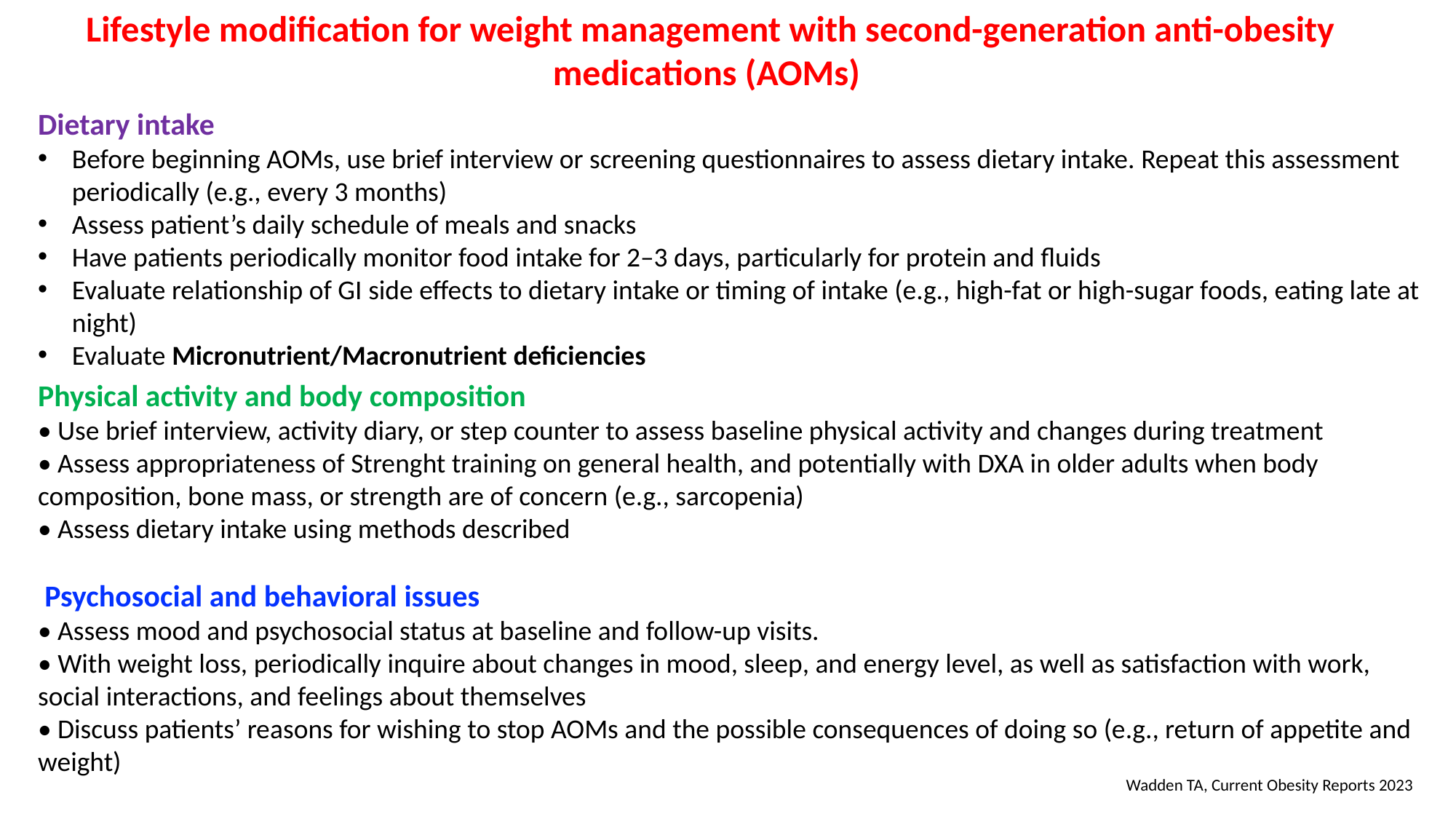

Lifestyle modification for weight management with second-generation anti-obesity medications (AOMs)
Dietary intake
Before beginning AOMs, use brief interview or screening questionnaires to assess dietary intake. Repeat this assessment periodically (e.g., every 3 months)
Assess patient’s daily schedule of meals and snacks
Have patients periodically monitor food intake for 2–3 days, particularly for protein and fluids
Evaluate relationship of GI side effects to dietary intake or timing of intake (e.g., high-fat or high-sugar foods, eating late at night)
Evaluate Micronutrient/Macronutrient deficiencies

Physical activity and body composition
• Use brief interview, activity diary, or step counter to assess baseline physical activity and changes during treatment
• Assess appropriateness of Strenght training on general health, and potentially with DXA in older adults when body composition, bone mass, or strength are of concern (e.g., sarcopenia)
• Assess dietary intake using methods described
 Psychosocial and behavioral issues
• Assess mood and psychosocial status at baseline and follow-up visits.
• With weight loss, periodically inquire about changes in mood, sleep, and energy level, as well as satisfaction with work, social interactions, and feelings about themselves
• Discuss patients’ reasons for wishing to stop AOMs and the possible consequences of doing so (e.g., return of appetite and weight)

Wadden TA, Current Obesity Reports 2023